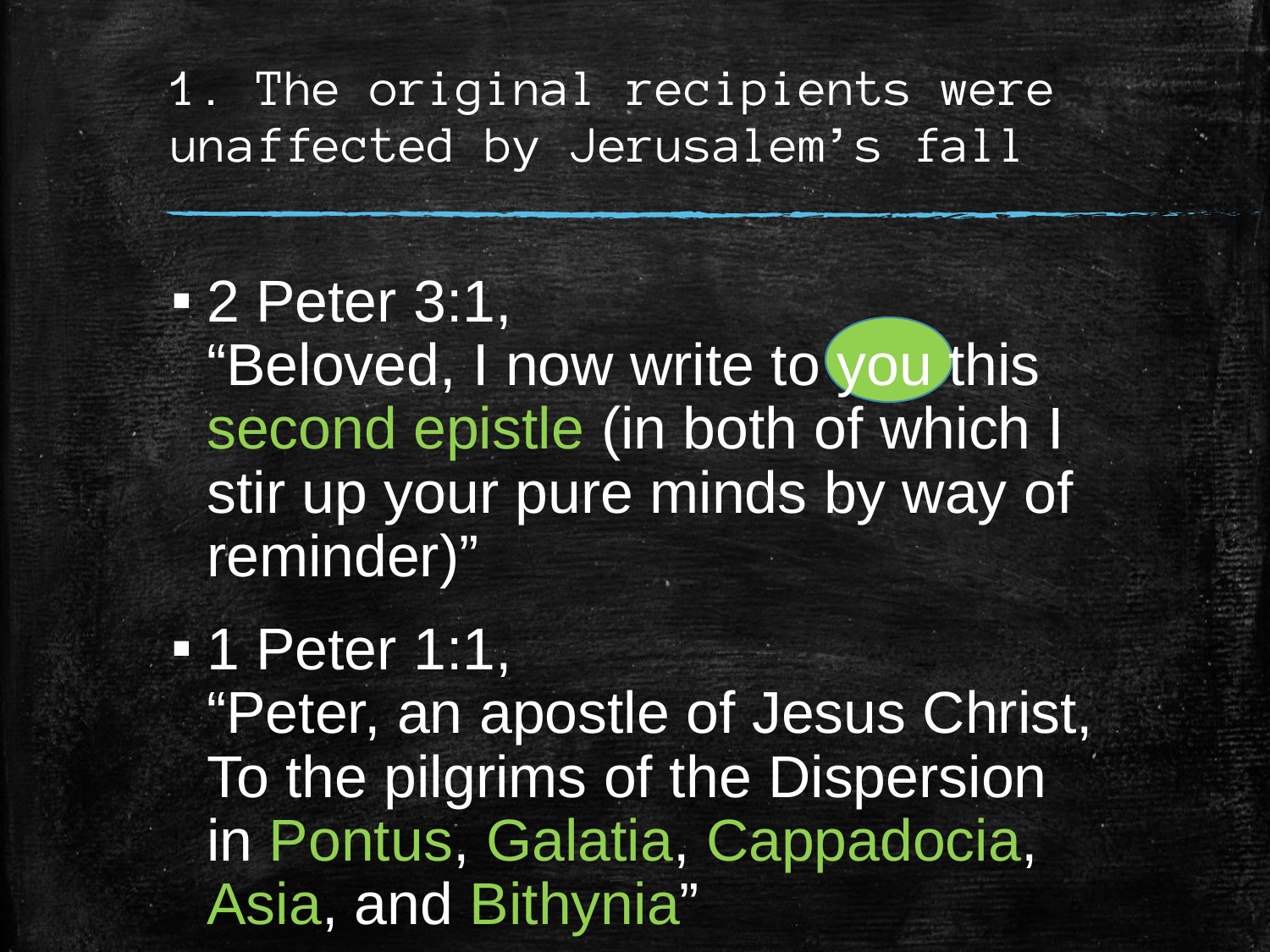

# 1. The original recipients were unaffected by Jerusalem’s fall
2 Peter 3:1,
“Beloved, I now write to you this second epistle (in both of which I stir up your pure minds by way of reminder)”
1 Peter 1:1,
“Peter, an apostle of Jesus Christ, To the pilgrims of the Dispersion in Pontus, Galatia, Cappadocia, Asia, and Bithynia”